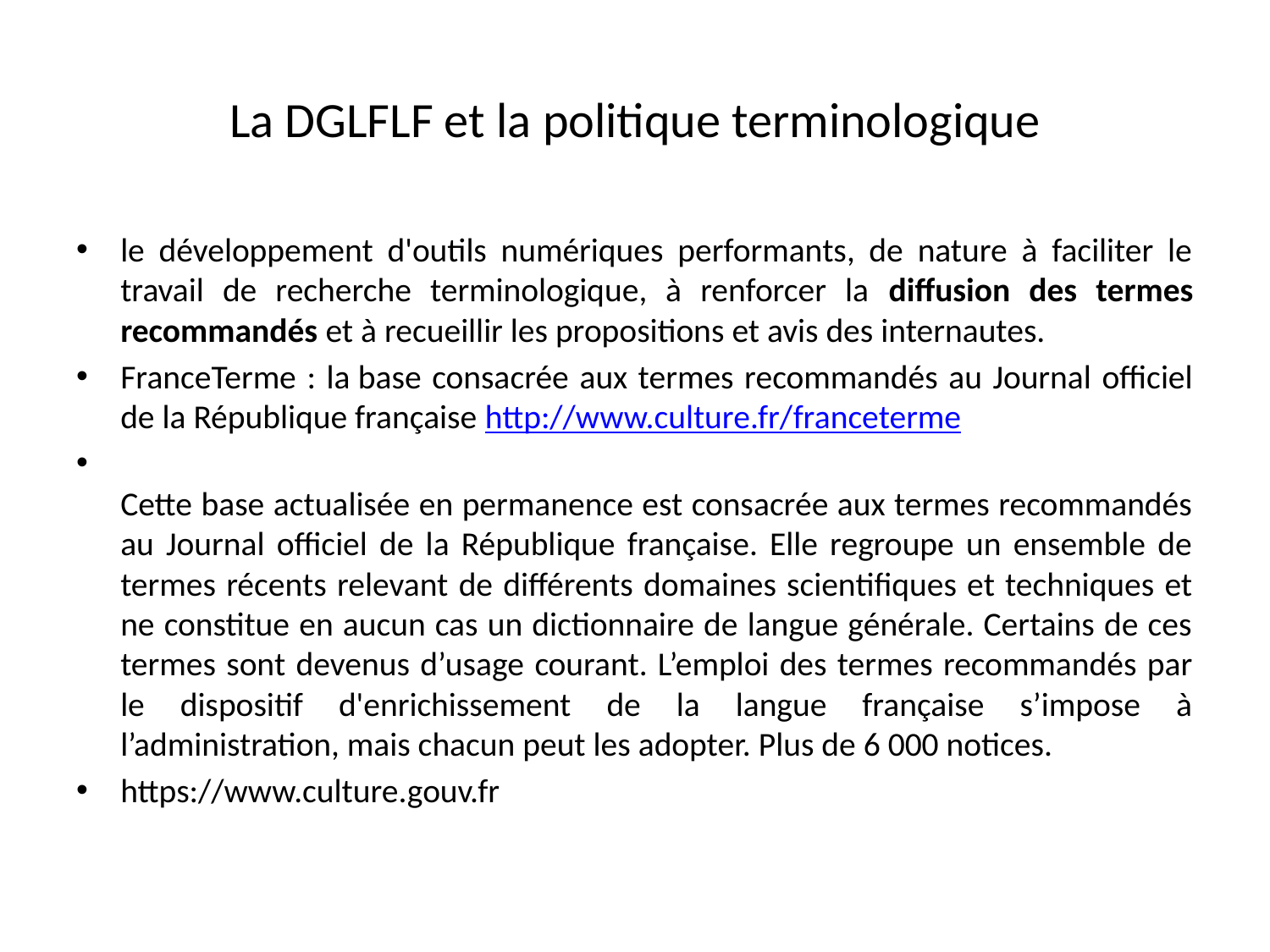

# La DGLFLF et la politique terminologique
le développement d'outils numériques performants, de nature à faciliter le travail de recherche terminologique, à renforcer la diffusion des termes recommandés et à recueillir les propositions et avis des internautes.
FranceTerme : la base consacrée aux termes recommandés au Journal officiel de la République française http://www.culture.fr/franceterme
Cette base actualisée en permanence est consacrée aux termes recommandés au Journal officiel de la République française. Elle regroupe un ensemble de termes récents relevant de différents domaines scientifiques et techniques et ne constitue en aucun cas un dictionnaire de langue générale. Certains de ces termes sont devenus d’usage courant. L’emploi des termes recommandés par le dispositif d'enrichissement de la langue française s’impose à l’administration, mais chacun peut les adopter. Plus de 6 000 notices.
https://www.culture.gouv.fr